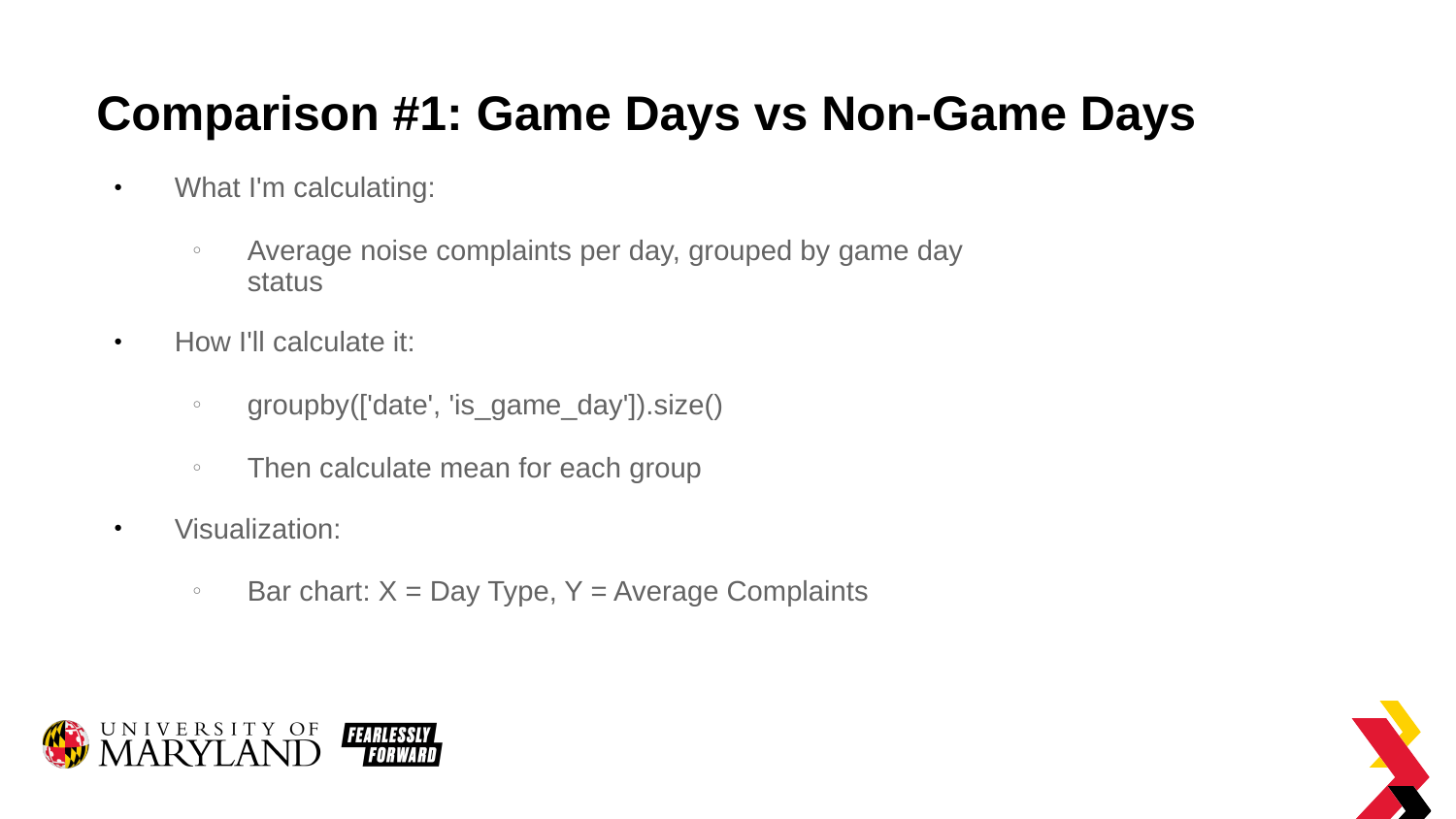

# Comparison #1: Game Days vs Non-Game Days
What I'm calculating:
Average noise complaints per day, grouped by game day status

How I'll calculate it:
groupby(['date', 'is_game_day']).size()
Then calculate mean for each group

Visualization:
Bar chart: X = Day Type, Y = Average Complaints